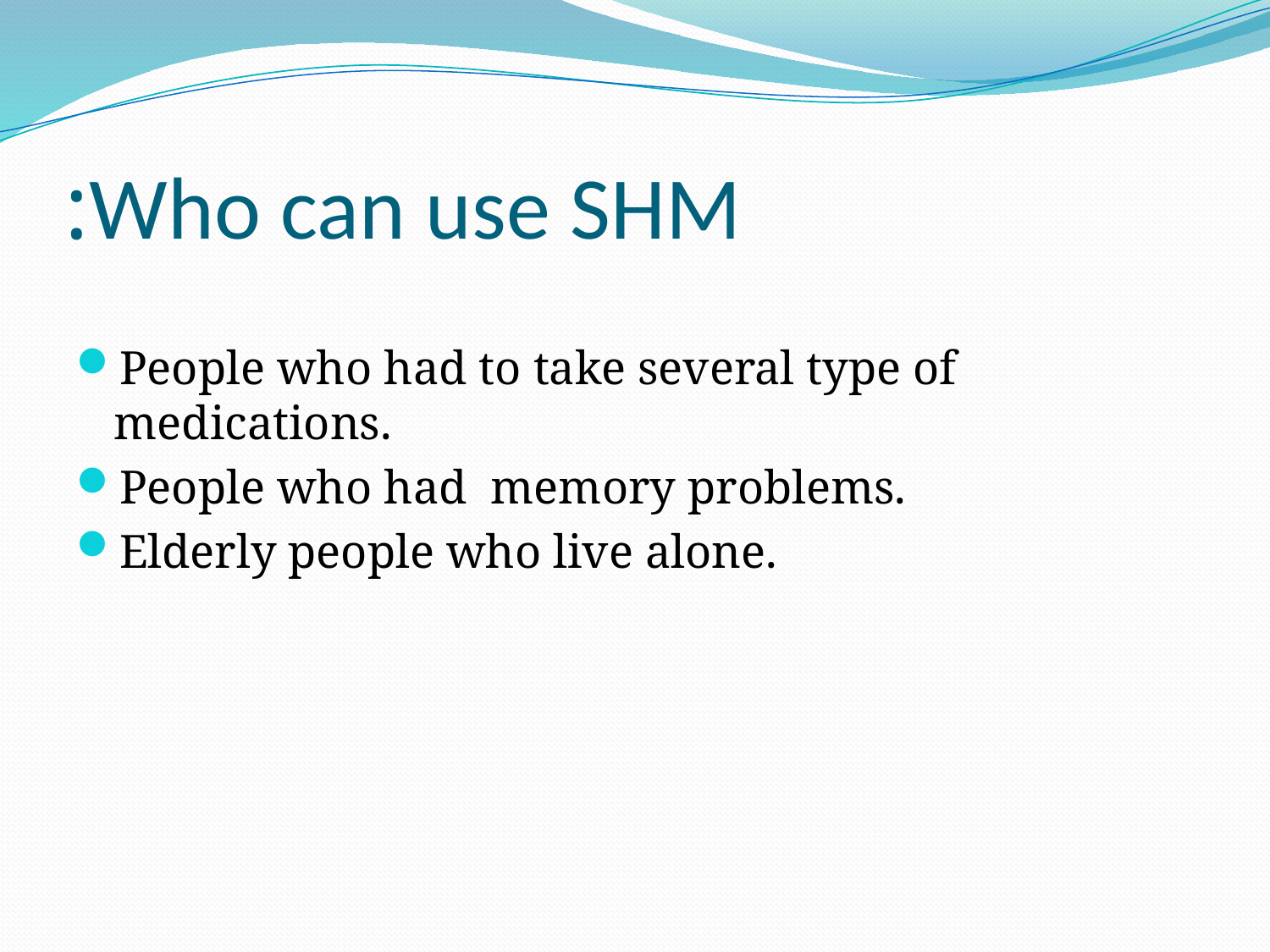

# Who can use SHM:

People who had to take several type of medications.
People who had  memory problems.
Elderly people who live alone.